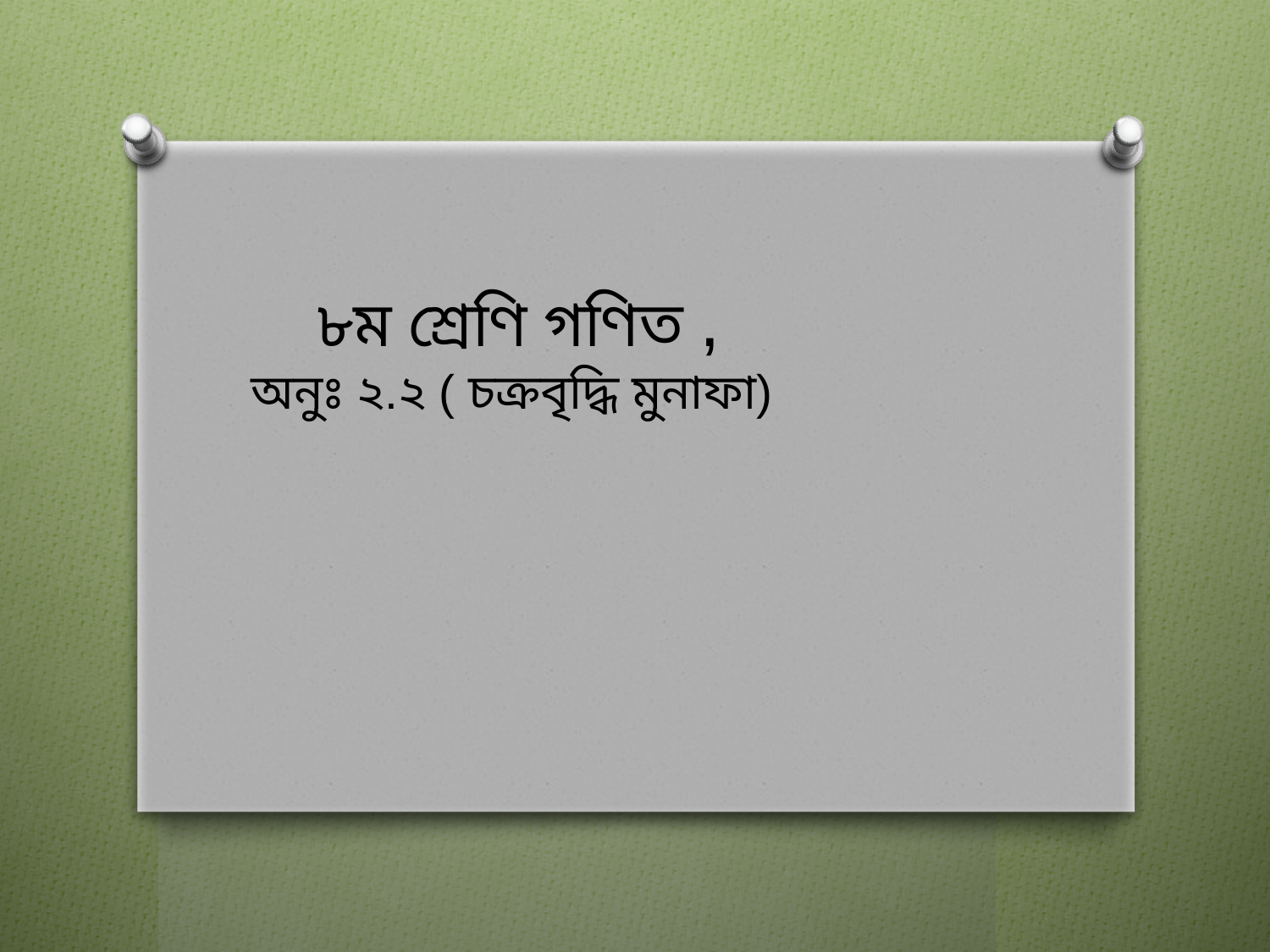

# ৮ম শ্রেণি গণিত , অনুঃ ২.২ ( চক্রবৃদ্ধি মুনাফা)